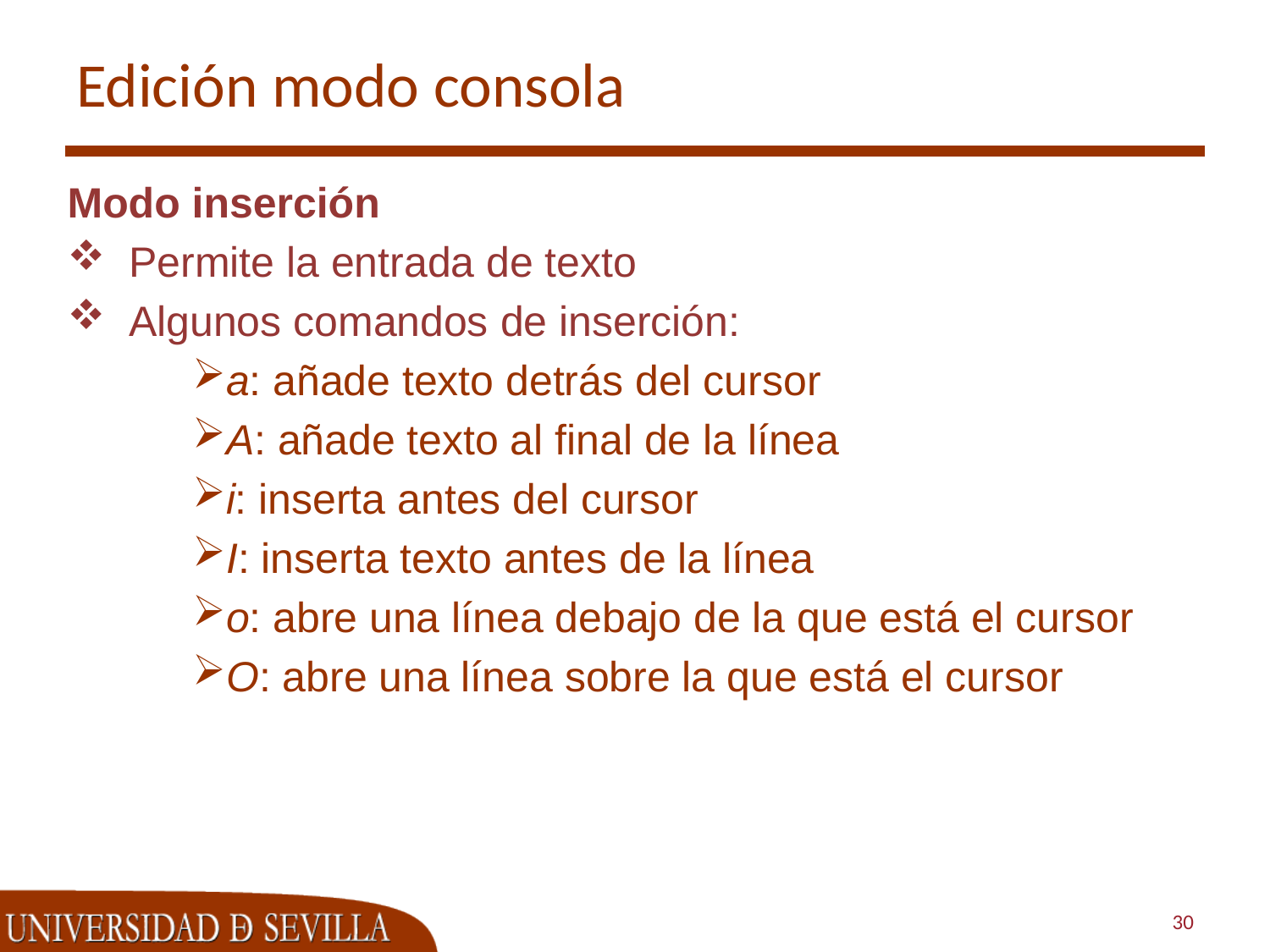

# Edición modo consola
Modo inserción
Permite la entrada de texto
Algunos comandos de inserción:
a: añade texto detrás del cursor
A: añade texto al final de la línea
i: inserta antes del cursor
I: inserta texto antes de la línea
o: abre una línea debajo de la que está el cursor
O: abre una línea sobre la que está el cursor
30